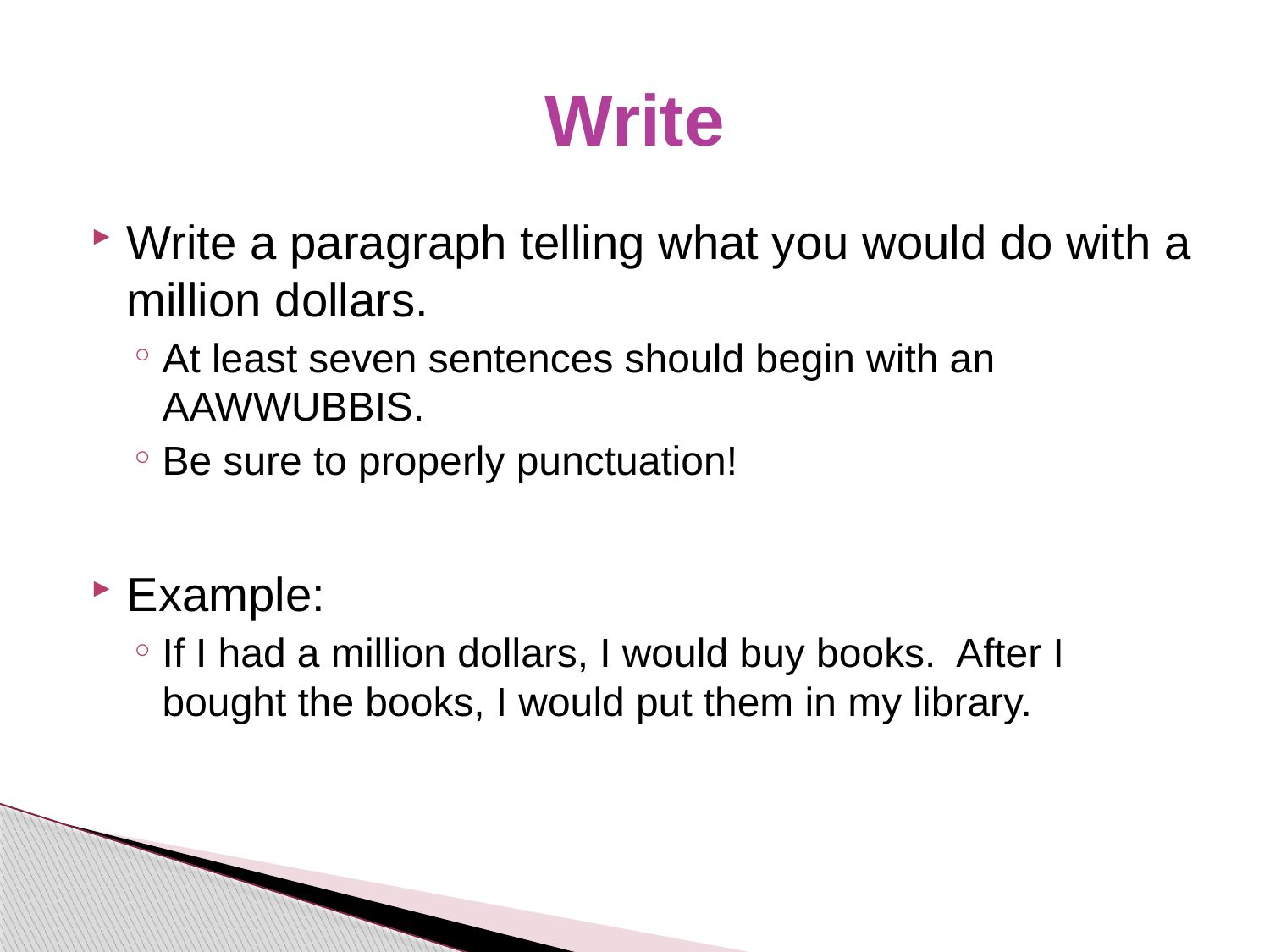

# Write
Write a paragraph telling what you would do with a million dollars.
At least seven sentences should begin with an AAWWUBBIS.
Be sure to properly punctuation!

Example:
If I had a million dollars, I would buy books.  After I bought the books, I would put them in my library.